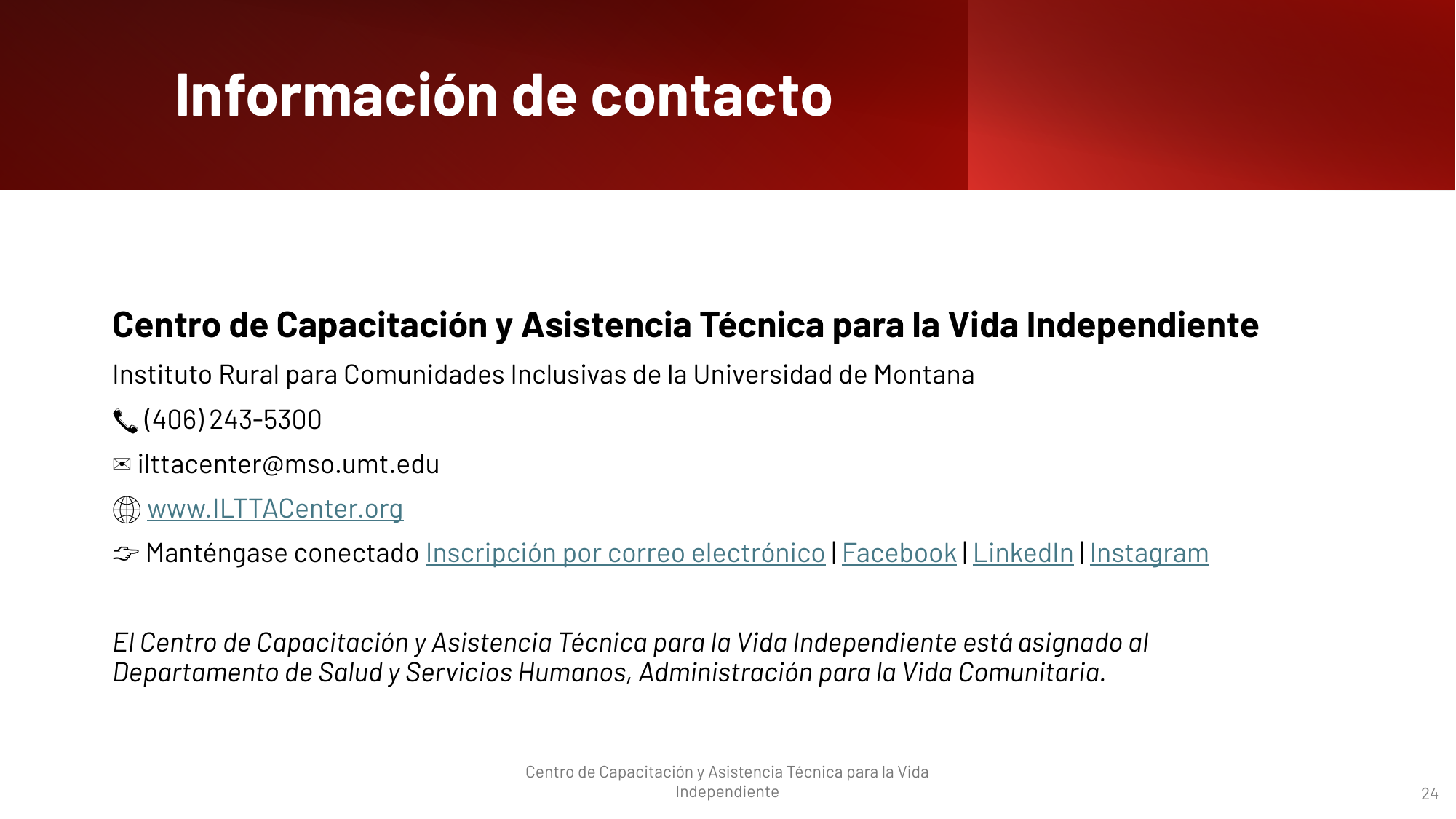

# Información de contacto
Centro de Capacitación y Asistencia Técnica para la Vida Independiente
Instituto Rural para Comunidades Inclusivas de la Universidad de Montana
📞 (406) 243-5300
✉️ ilttacenter@mso.umt.edu
🌐 www.ILTTACenter.org
👉 Manténgase conectado Inscripción por correo electrónico | Facebook | LinkedIn | Instagram

El Centro de Capacitación y Asistencia Técnica para la Vida Independiente está asignado al Departamento de Salud y Servicios Humanos, Administración para la Vida Comunitaria.
Centro de Capacitación y Asistencia Técnica para la Vida Independiente
24